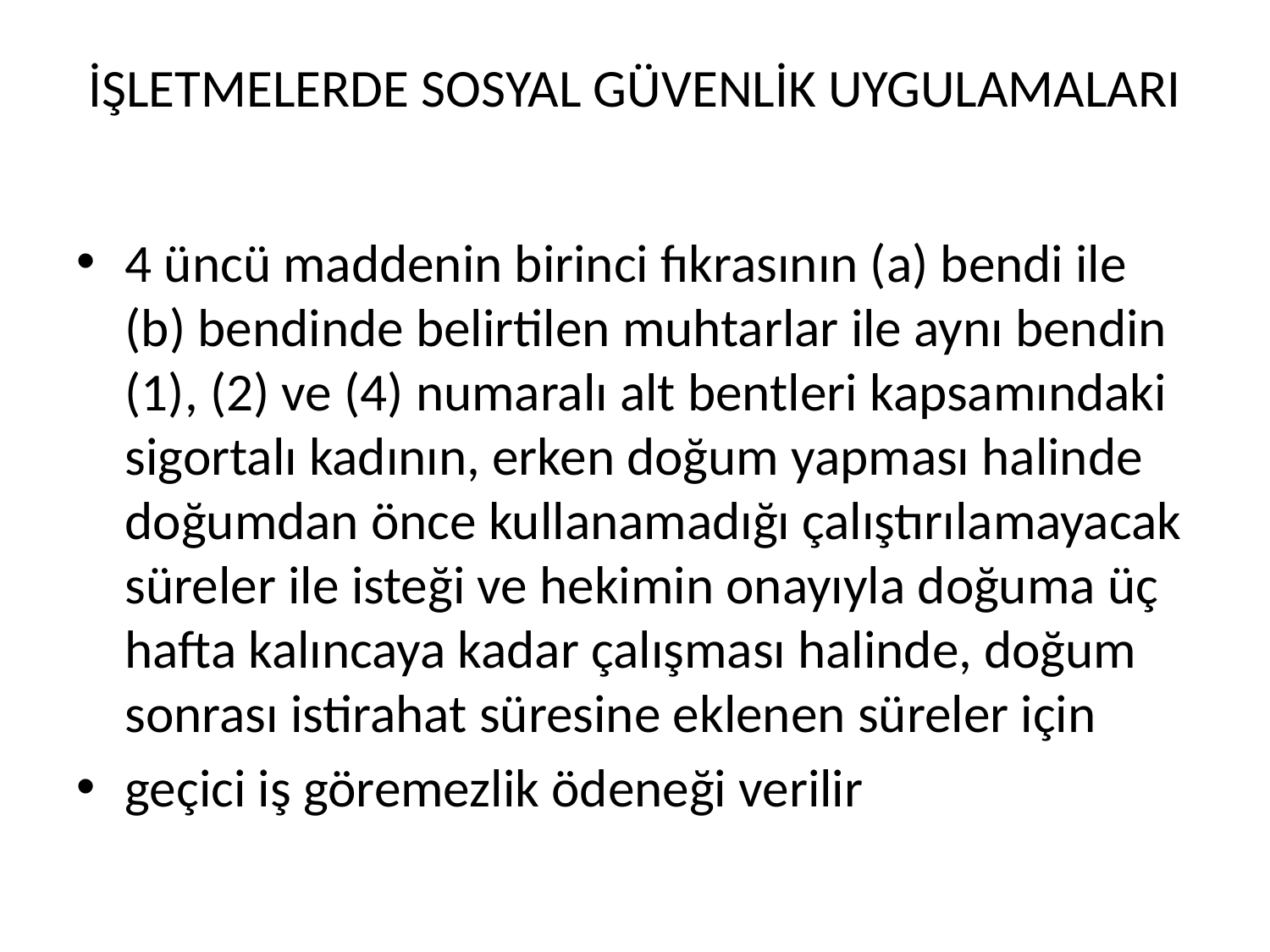

# İŞLETMELERDE SOSYAL GÜVENLİK UYGULAMALARI
4 üncü maddenin birinci fıkrasının (a) bendi ile (b) bendinde belirtilen muhtarlar ile aynı bendin (1), (2) ve (4) numaralı alt bentleri kapsamındaki sigortalı kadının, erken doğum yapması halinde doğumdan önce kullanamadığı çalıştırılamayacak süreler ile isteği ve hekimin onayıyla doğuma üç hafta kalıncaya kadar çalışması halinde, doğum sonrası istirahat süresine eklenen süreler için
geçici iş göremezlik ödeneği verilir